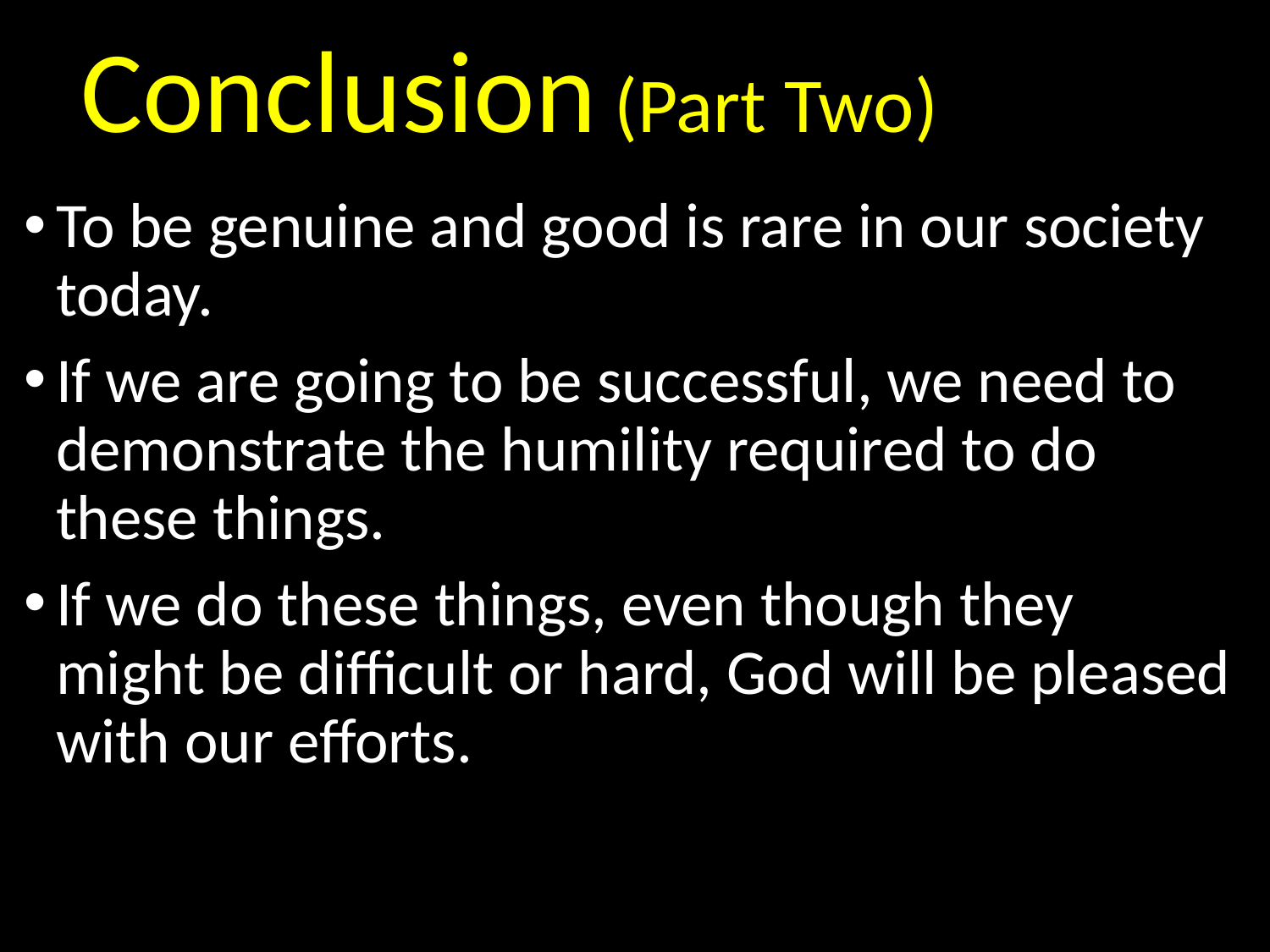

# Conclusion (Part Two)
To be genuine and good is rare in our society today.
If we are going to be successful, we need to demonstrate the humility required to do these things.
If we do these things, even though they might be difficult or hard, God will be pleased with our efforts.